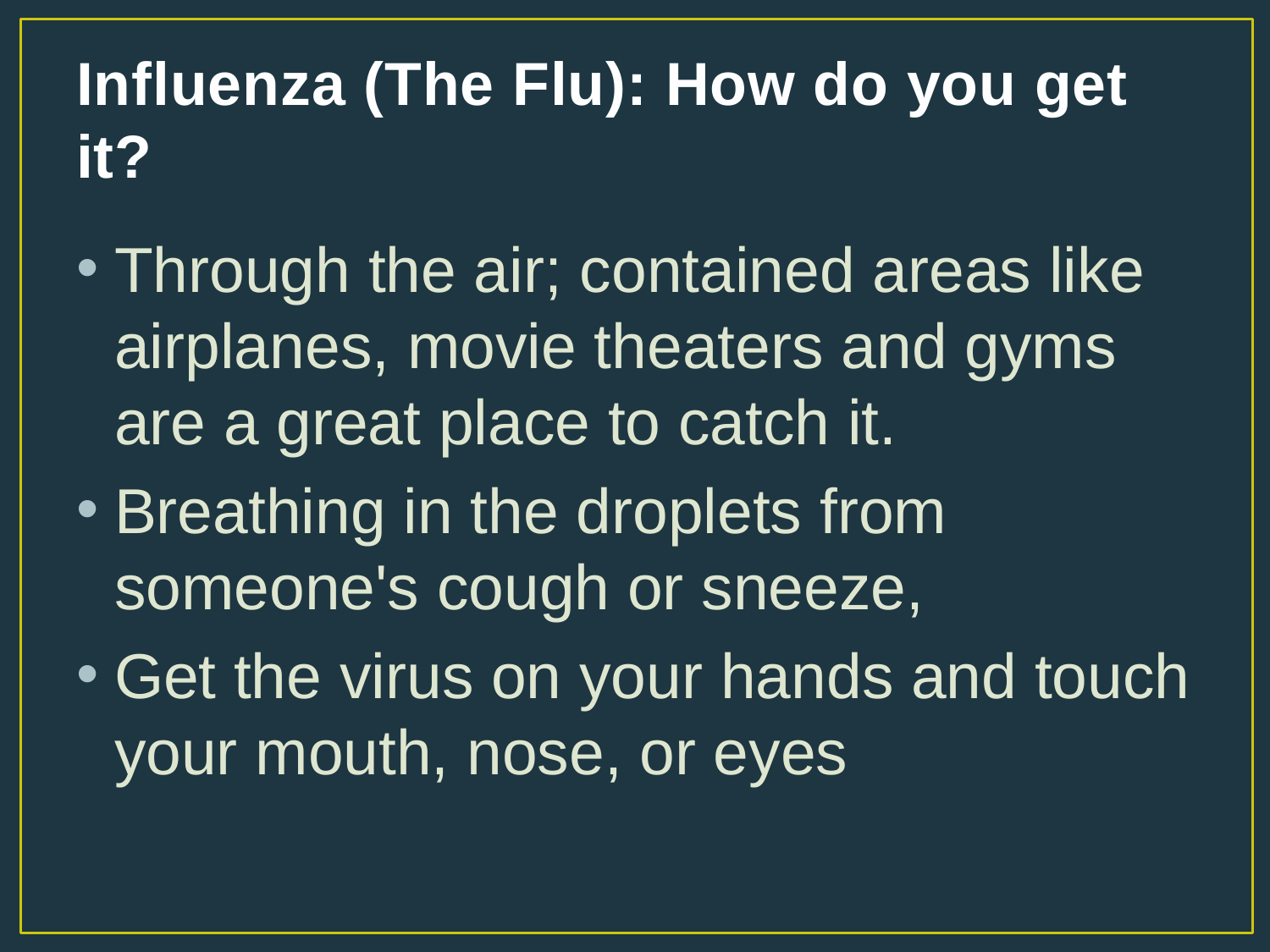

# Influenza (The Flu): How do you get it?
Through the air; contained areas like airplanes, movie theaters and gyms are a great place to catch it.
Breathing in the droplets from someone's cough or sneeze,
Get the virus on your hands and touch your mouth, nose, or eyes